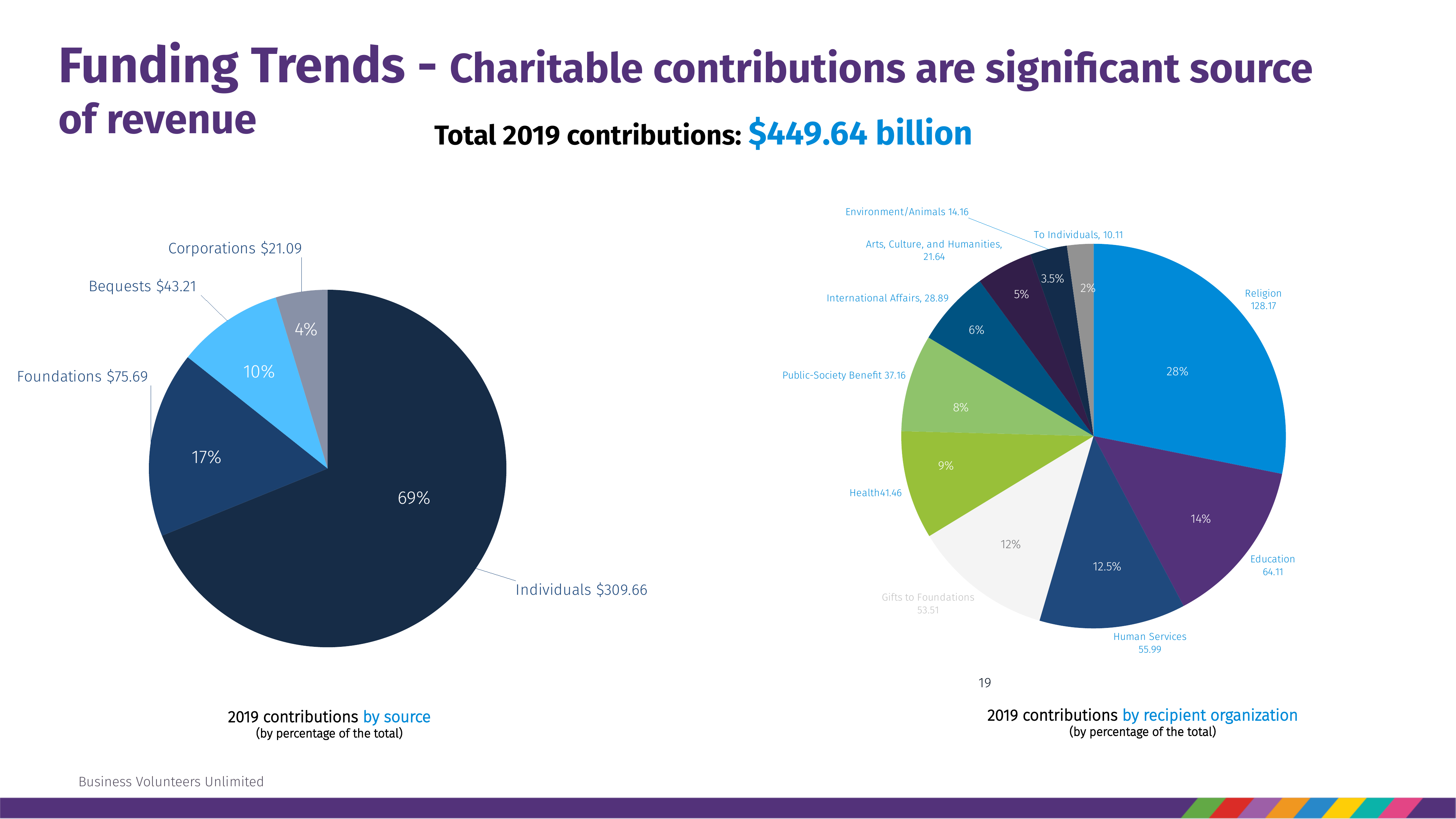

# Funding Trends - Charitable contributions are significant source of revenue
Total 2019 contributions: $449.64 billion

### Chart

| Category | Sales | Percent |
|---|---|---|
| Religion | 128.17 | 0.29 |
| Education | 64.11 | 0.14 |
| Human Services | 55.99 | 0.12 |
| Gifts to Foundations | 53.51 | 0.12 |
| Health | 41.46 | 0.09 |
| Public-Society Benefit | 37.16 | 0.08 |
| International Affairs | 28.89 | 0.06 |
| Arts, Culture, and Humanities | 21.64 | 0.05 |
| Environment/Animals | 14.16 | 0.03 |
| To Individuals | 10.11 | 0.02 |

### Chart

| Category | Sales | Percent |
|---|---|---|
| Individuals | 309.66 | 0.69 |
| Foundations | 75.69 | 0.17 |
| Bequests | 43.21 | 0.1 |
| Corporations | 21.09 | 0.05 |
2%
5%
4%
6%
10%
28%
17%
9%
69%
14%

12%
12.5%
19
2019 contributions by source
(by percentage of the total)
2019 contributions by recipient organization
(by percentage of the total)
Business Volunteers Unlimited